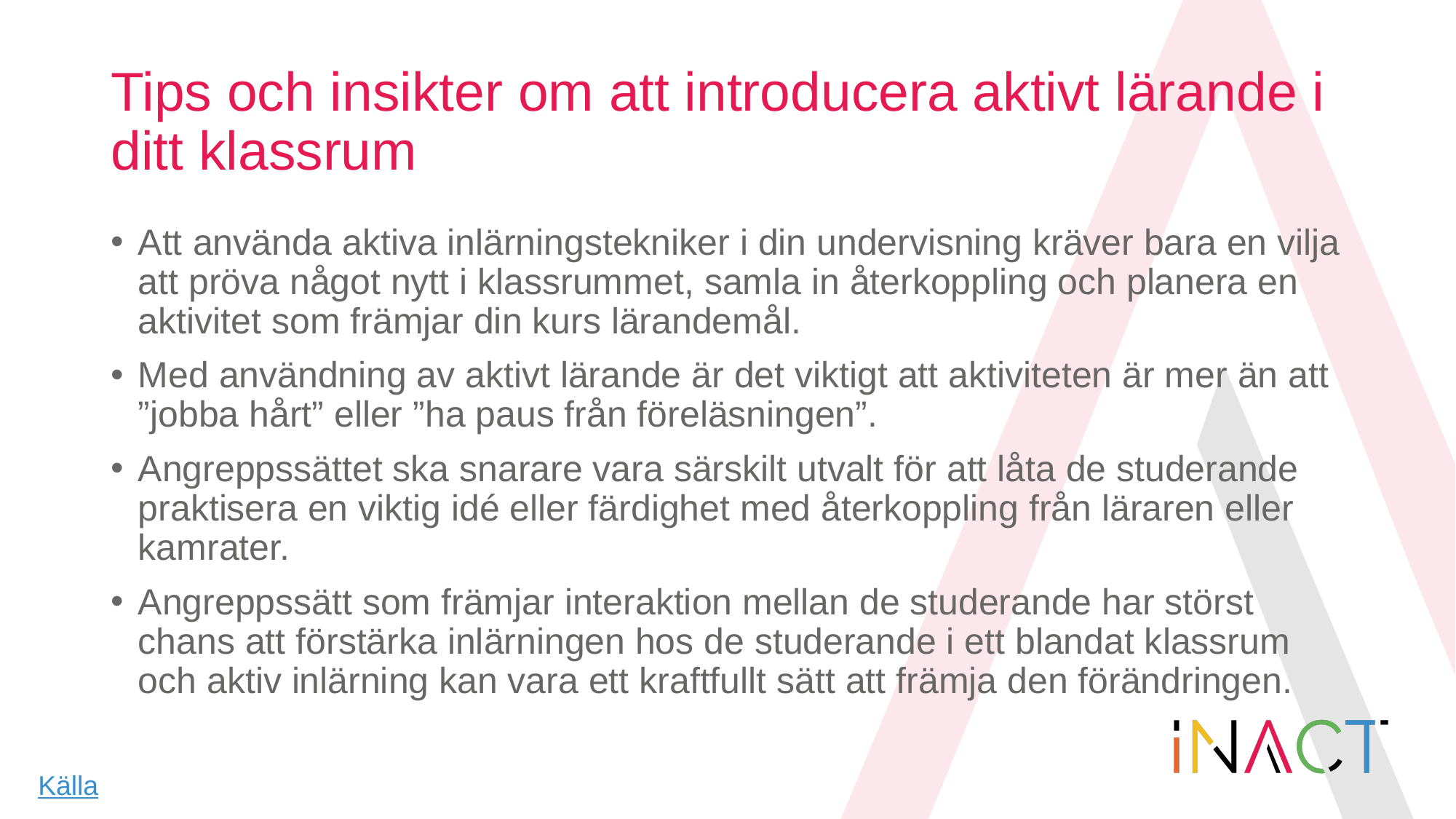

# Tips och insikter om att introducera aktivt lärande i ditt klassrum
Att använda aktiva inlärningstekniker i din undervisning kräver bara en vilja att pröva något nytt i klassrummet, samla in återkoppling och planera en aktivitet som främjar din kurs lärandemål.
Med användning av aktivt lärande är det viktigt att aktiviteten är mer än att ”jobba hårt” eller ”ha paus från föreläsningen”.
Angreppssättet ska snarare vara särskilt utvalt för att låta de studerande praktisera en viktig idé eller färdighet med återkoppling från läraren eller kamrater.
Angreppssätt som främjar interaktion mellan de studerande har störst chans att förstärka inlärningen hos de studerande i ett blandat klassrum och aktiv inlärning kan vara ett kraftfullt sätt att främja den förändringen.
Källa